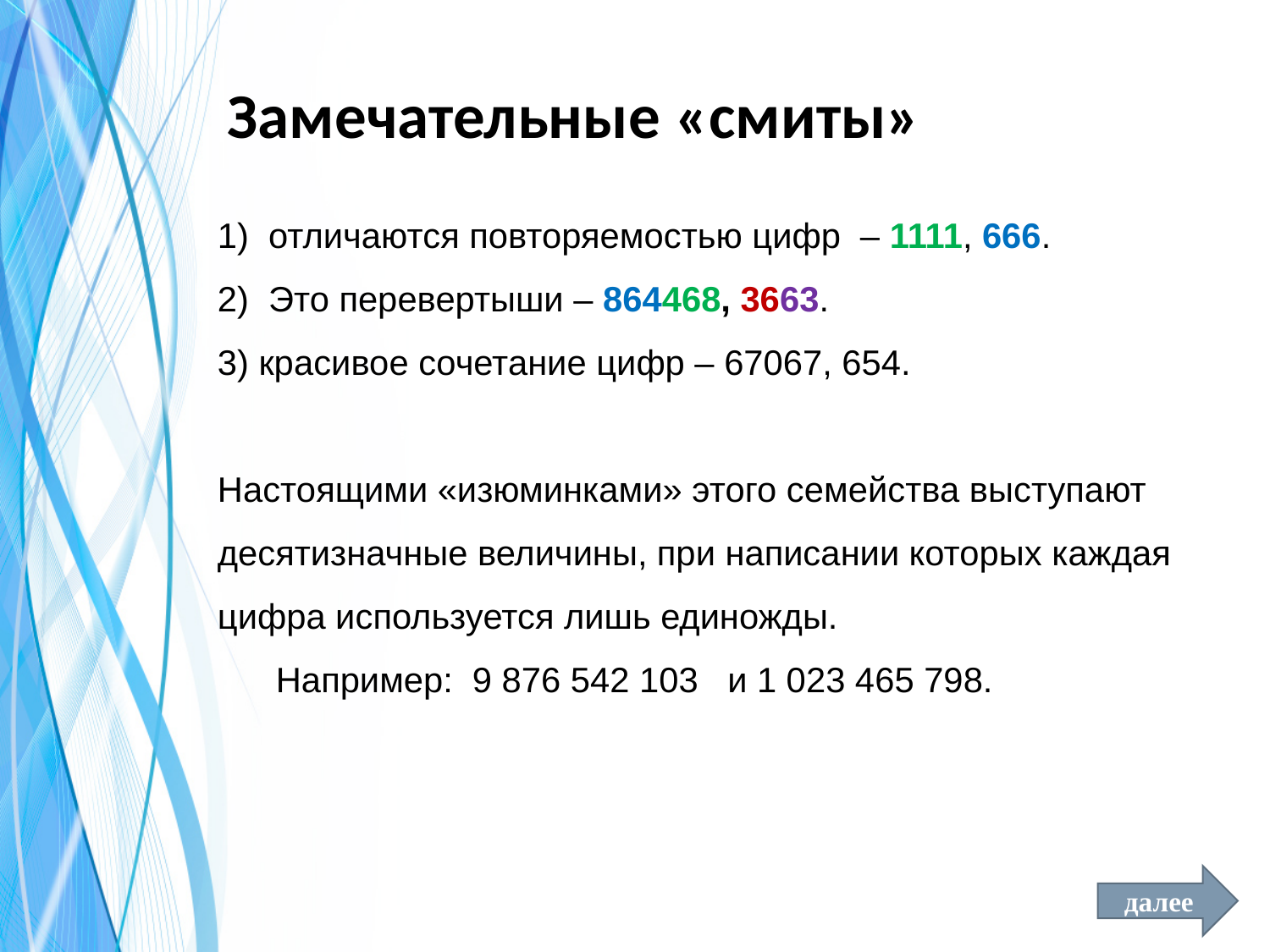

# Замечательные «смиты»
1)  отличаются повторяемостью цифр  – 1111, 666.
2)  Это перевертыши – 864468, 3663.
3) красивое сочетание цифр – 67067, 654.

Настоящими «изюминками» этого семейства выступают десятизначные величины, при написании которых каждая цифра используется лишь единожды.
      Например:  9 876 542 103   и 1 023 465 798.
далее